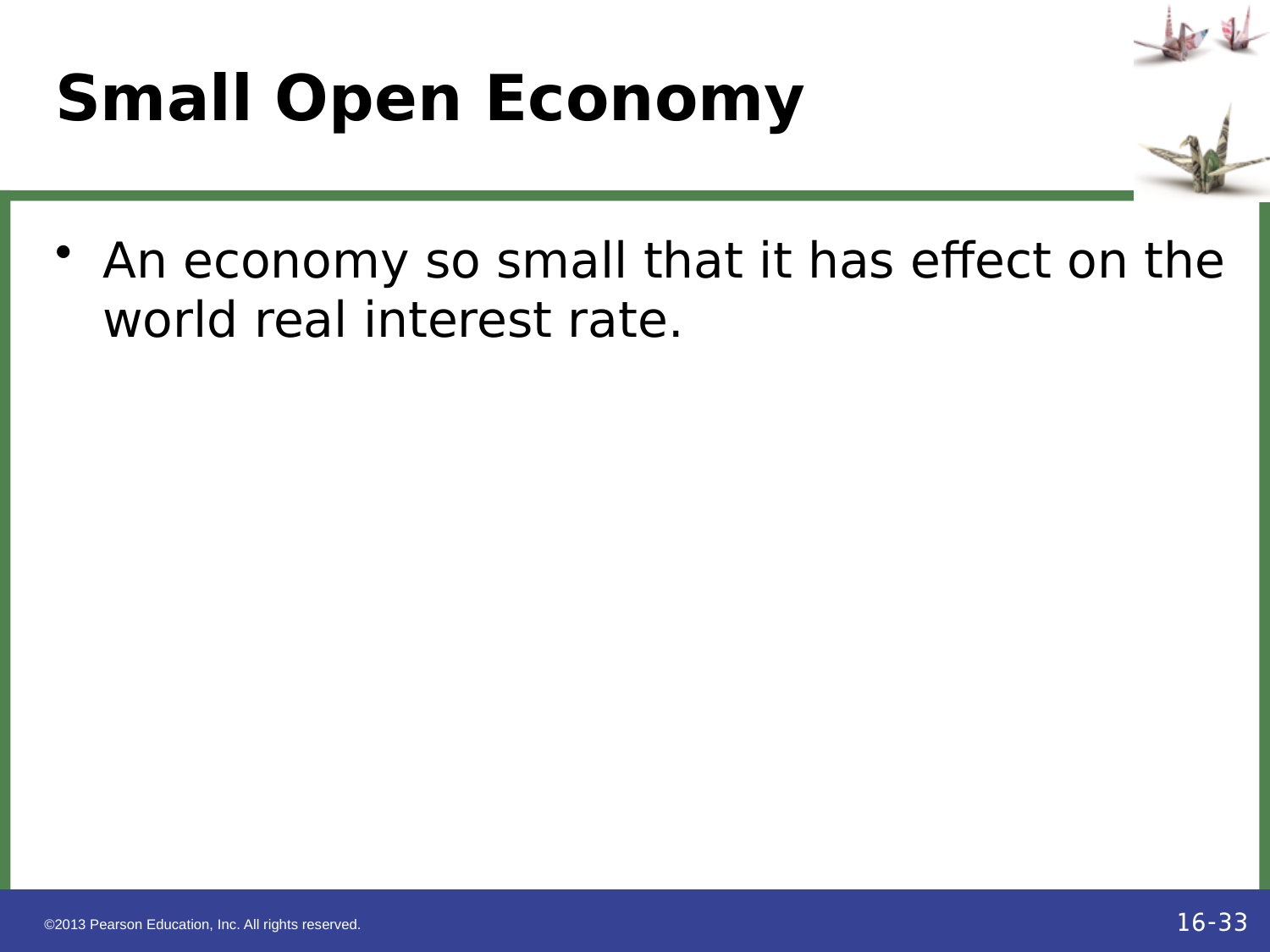

# Small Open Economy
An economy so small that it has effect on the world real interest rate.